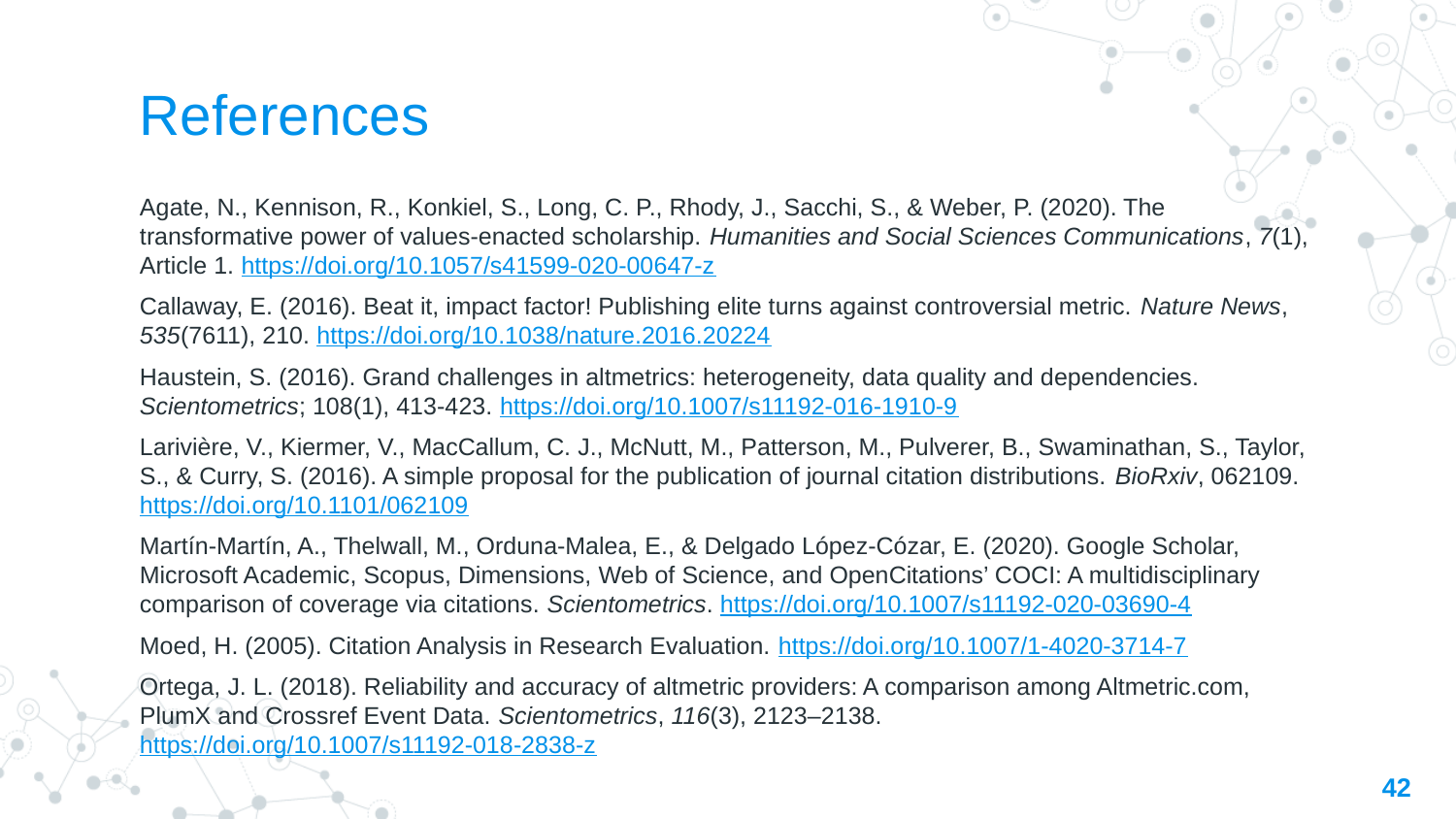

# References
Agate, N., Kennison, R., Konkiel, S., Long, C. P., Rhody, J., Sacchi, S., & Weber, P. (2020). The transformative power of values-enacted scholarship. Humanities and Social Sciences Communications, 7(1), Article 1. https://doi.org/10.1057/s41599-020-00647-z
Callaway, E. (2016). Beat it, impact factor! Publishing elite turns against controversial metric. Nature News, 535(7611), 210. https://doi.org/10.1038/nature.2016.20224
Haustein, S. (2016). Grand challenges in altmetrics: heterogeneity, data quality and dependencies. Scientometrics; 108(1), 413-423. https://doi.org/10.1007/s11192-016-1910-9
Larivière, V., Kiermer, V., MacCallum, C. J., McNutt, M., Patterson, M., Pulverer, B., Swaminathan, S., Taylor, S., & Curry, S. (2016). A simple proposal for the publication of journal citation distributions. BioRxiv, 062109. https://doi.org/10.1101/062109
Martín-Martín, A., Thelwall, M., Orduna-Malea, E., & Delgado López-Cózar, E. (2020). Google Scholar, Microsoft Academic, Scopus, Dimensions, Web of Science, and OpenCitations’ COCI: A multidisciplinary comparison of coverage via citations. Scientometrics. https://doi.org/10.1007/s11192-020-03690-4
Moed, H. (2005). Citation Analysis in Research Evaluation. https://doi.org/10.1007/1-4020-3714-7
Ortega, J. L. (2018). Reliability and accuracy of altmetric providers: A comparison among Altmetric.com, PlumX and Crossref Event Data. Scientometrics, 116(3), 2123–2138. https://doi.org/10.1007/s11192-018-2838-z
42